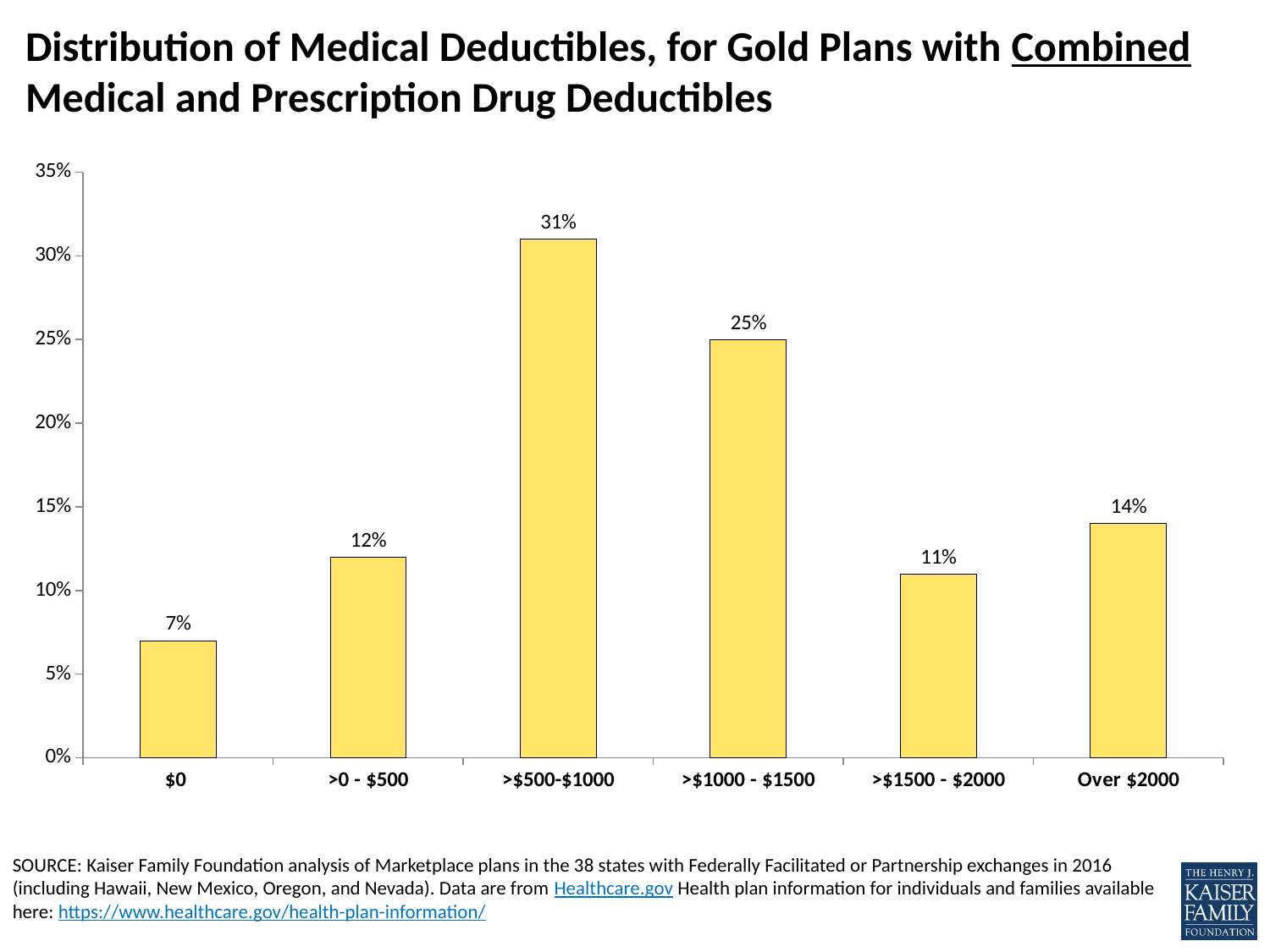

# Distribution of Medical Deductibles, for Gold Plans with Combined Medical and Prescription Drug Deductibles

### Chart

| Category |  |
|---|---|
| $0  | 0.07 |
| >0 - $500 | 0.12 |
| >$500-$1000 | 0.31 |
| >$1000 - $1500 | 0.25 |
| >$1500 - $2000 | 0.11 |
| Over $2000 | 0.14 |